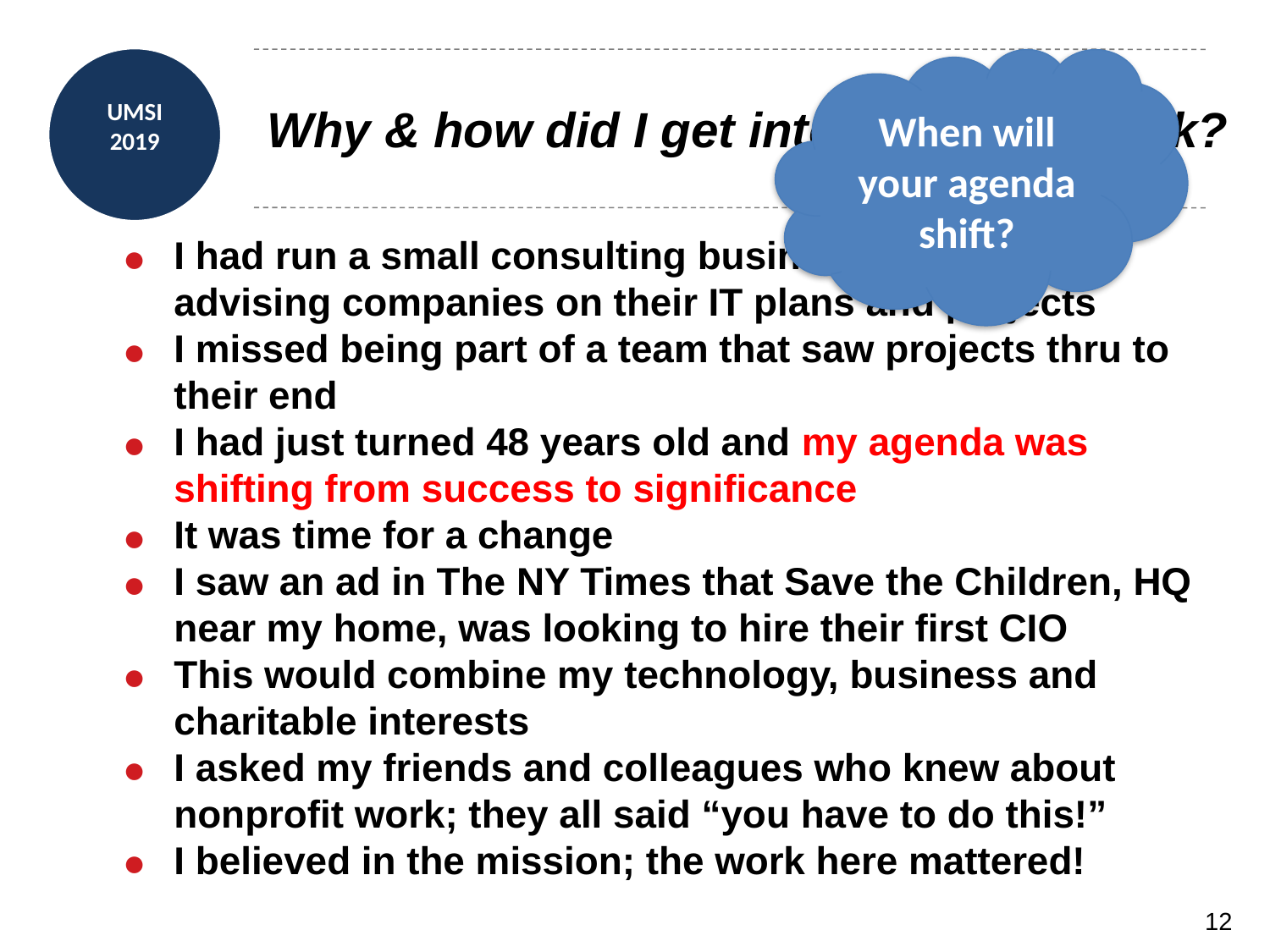

# Why & how did I get into nonprofit work?
When will your agenda shift?
I had run a small consulting business for 10 years advising companies on their IT plans and projects
I missed being part of a team that saw projects thru to their end
I had just turned 48 years old and my agenda was shifting from success to significance
It was time for a change
I saw an ad in The NY Times that Save the Children, HQ near my home, was looking to hire their first CIO
This would combine my technology, business and charitable interests
I asked my friends and colleagues who knew about nonprofit work; they all said “you have to do this!”
I believed in the mission; the work here mattered!